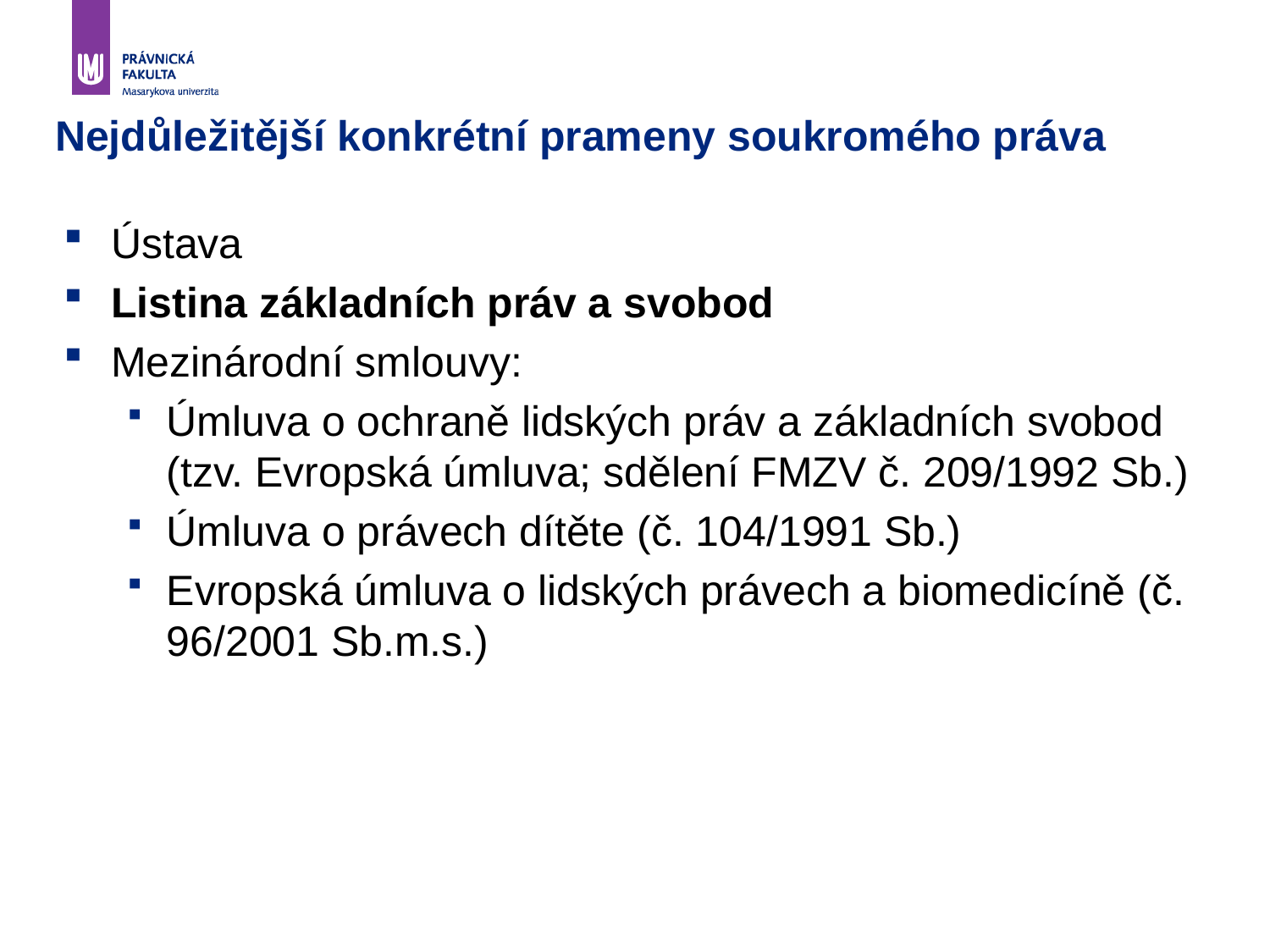

# Nejdůležitější konkrétní prameny soukromého práva
Ústava
Listina základních práv a svobod
Mezinárodní smlouvy:
Úmluva o ochraně lidských práv a základních svobod (tzv. Evropská úmluva; sdělení FMZV č. 209/1992 Sb.)
Úmluva o právech dítěte (č. 104/1991 Sb.)
Evropská úmluva o lidských právech a biomedicíně (č. 96/2001 Sb.m.s.)